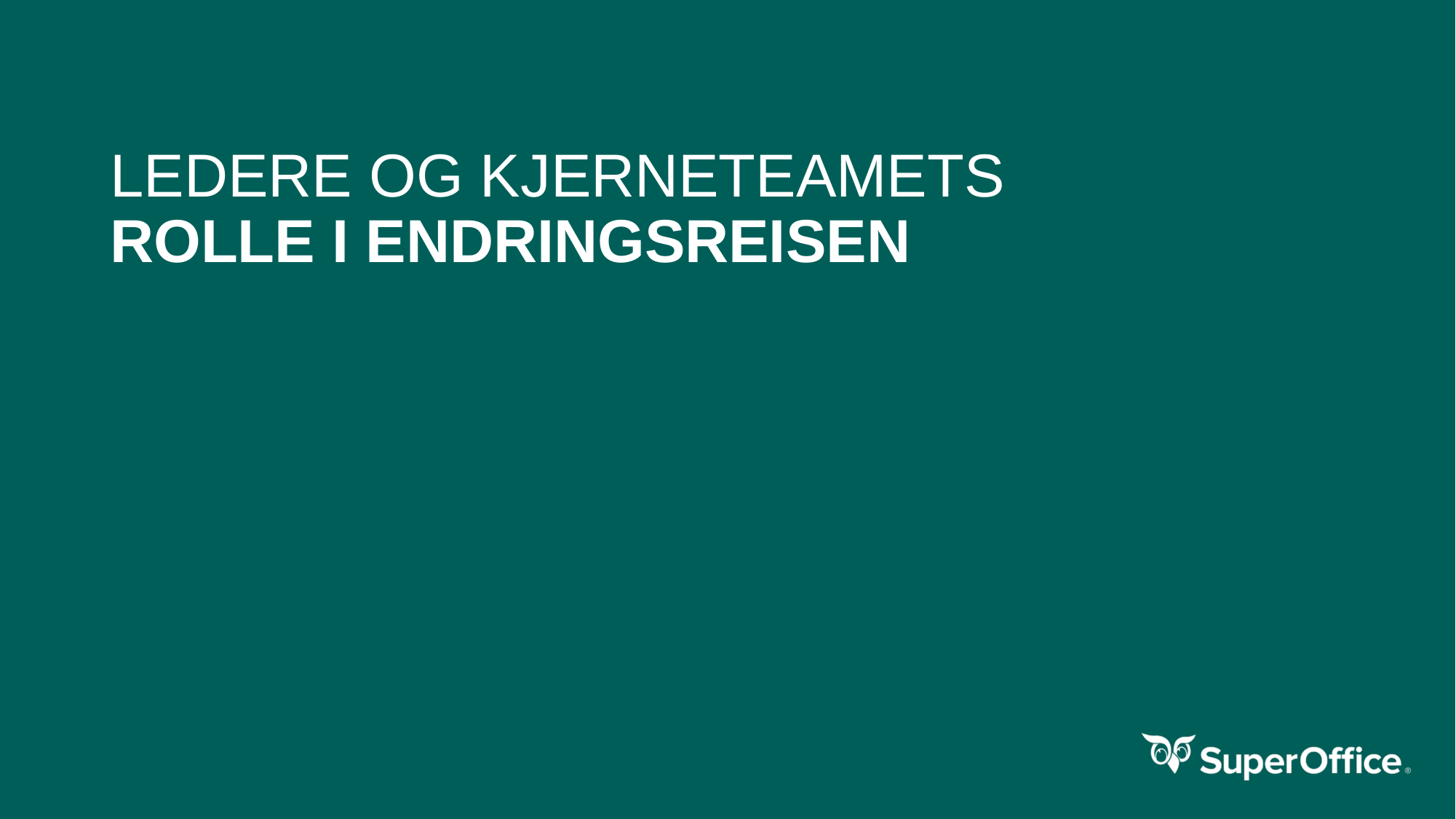

# LEDERE OG KJERNETEAMETS ROLLE I ENDRINGSREISEN